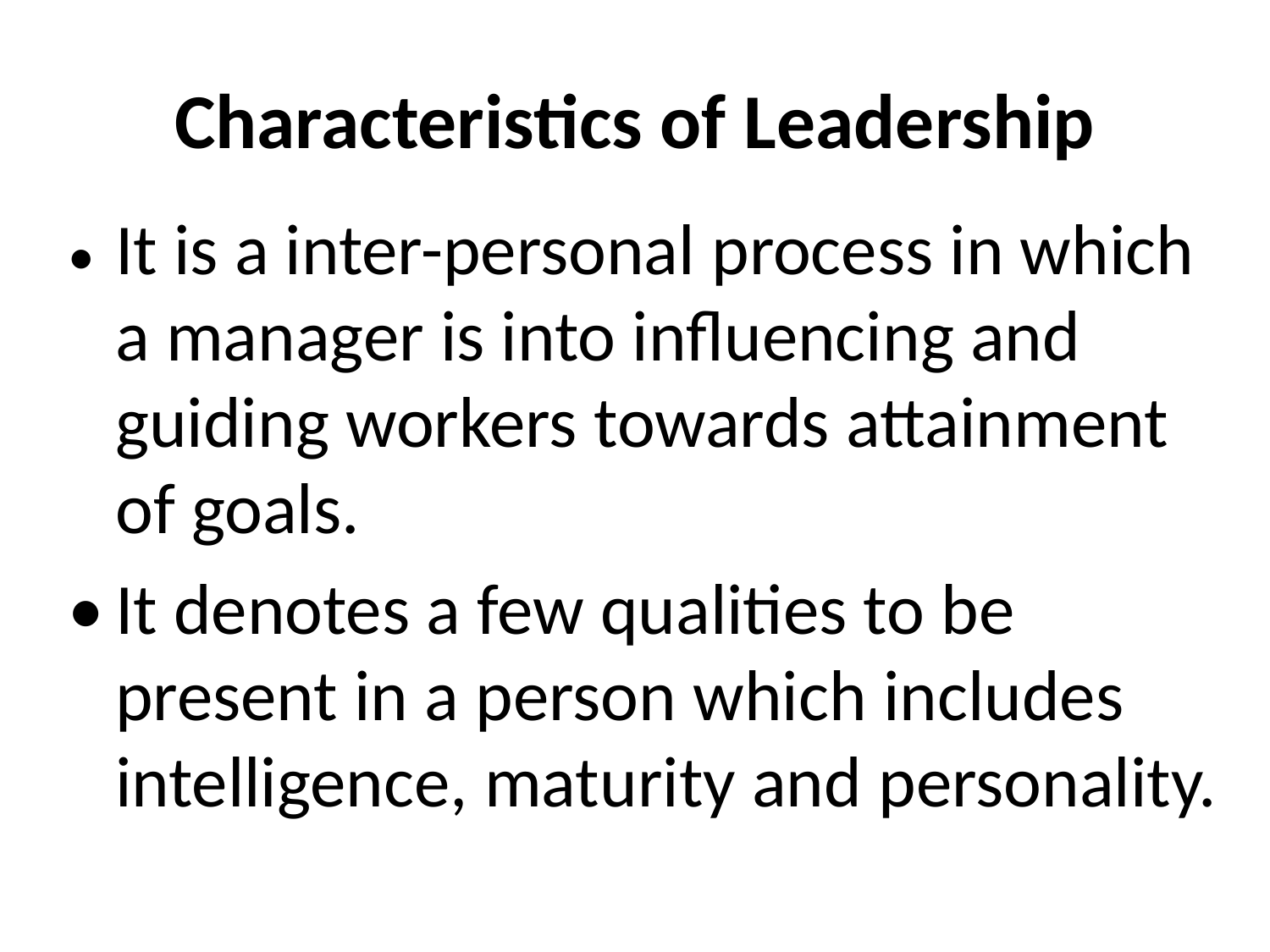

# Characteristics of Leadership
•	It is a inter-personal process in which a manager is into influencing and guiding workers towards attainment of goals.
•	It denotes a few qualities to be present in a person which includes intelligence, maturity and personality.